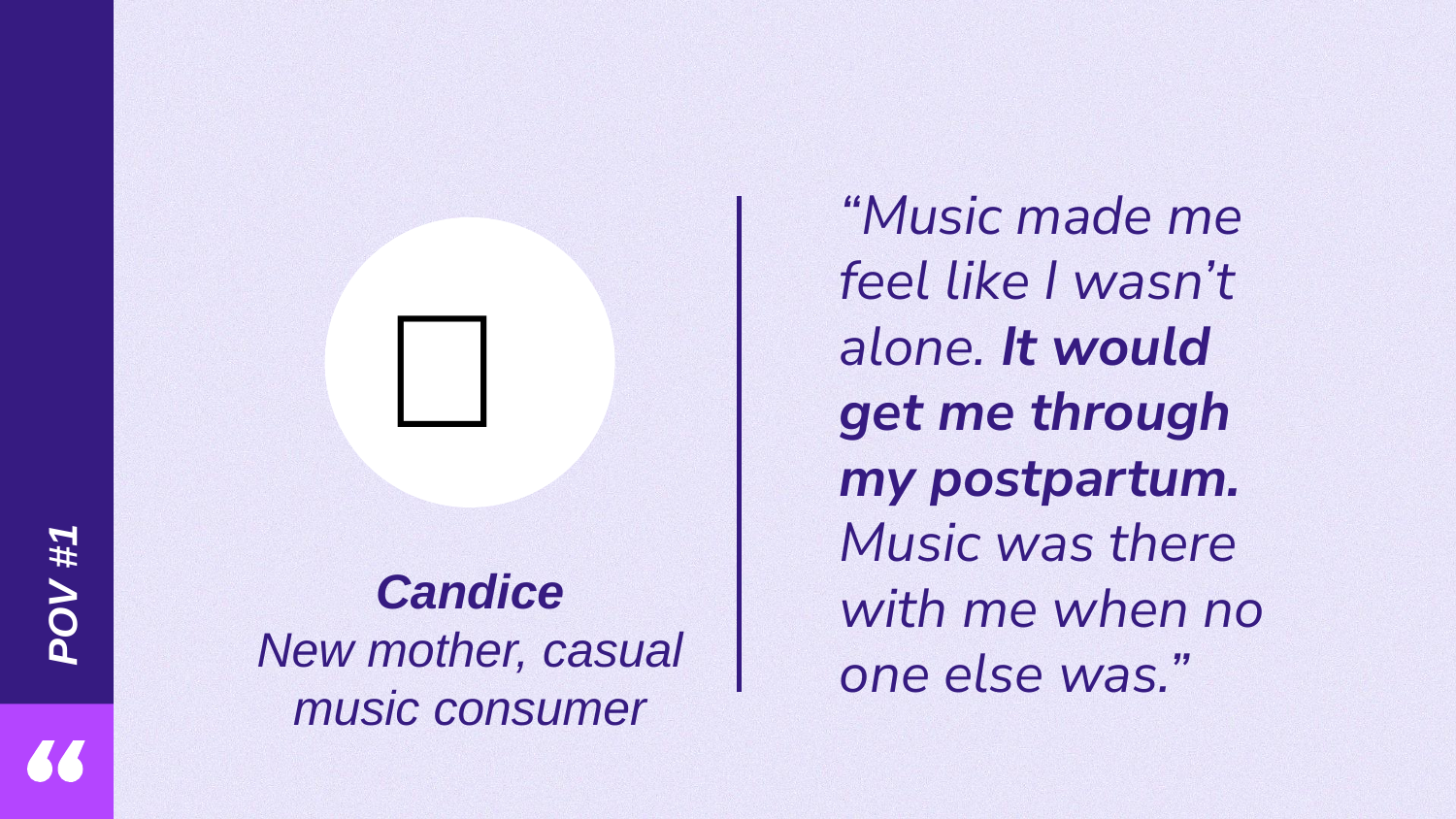

“Music made me feel like I wasn’t alone. It would get me through my postpartum. Music was there with me when no one else was.”
🪈
POV #1
# Candice
New mother, casual music consumer